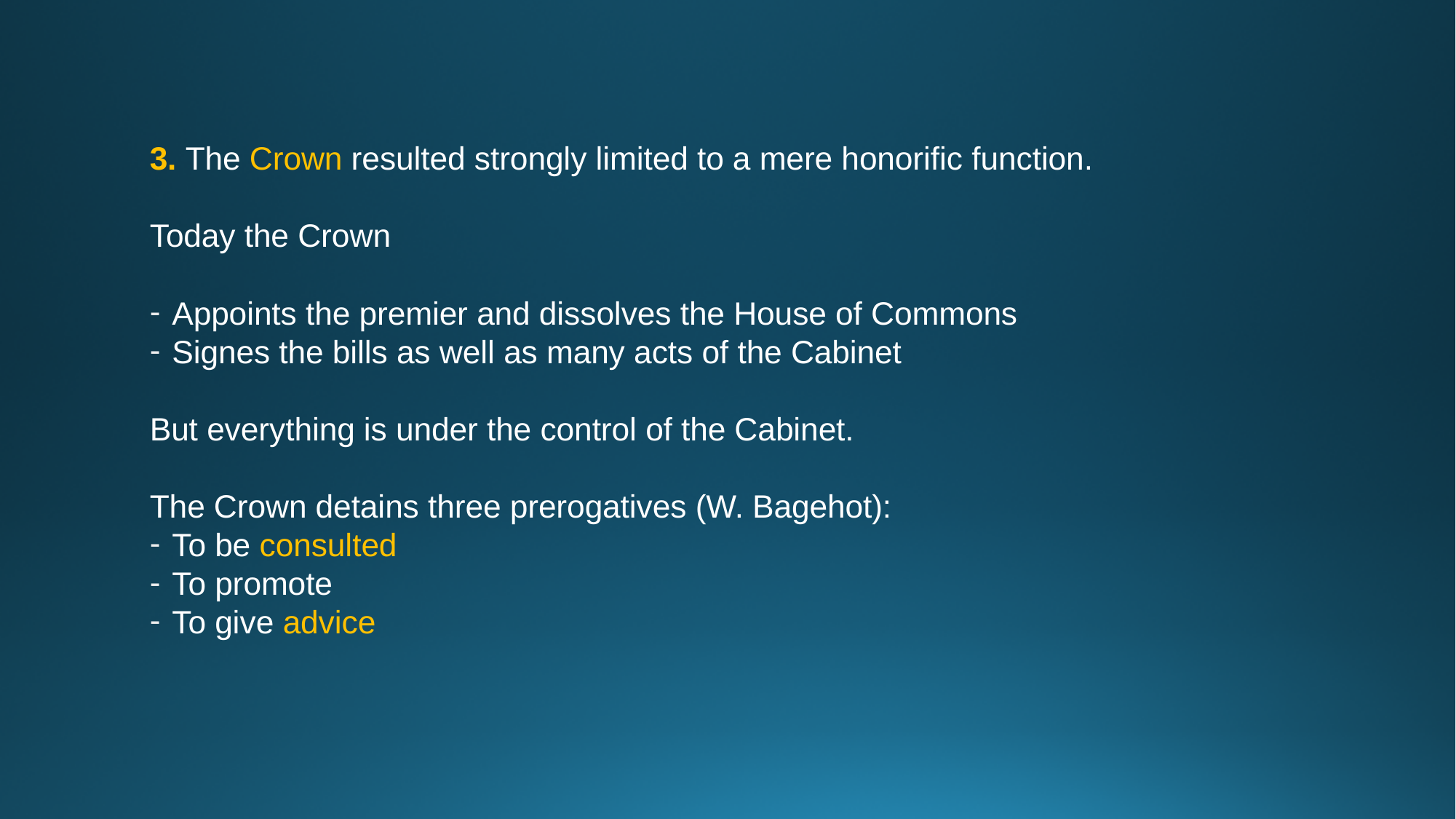

3. The Crown resulted strongly limited to a mere honorific function.

Today the Crown

Appoints the premier and dissolves the House of Commons
Signes the bills as well as many acts of the Cabinet

But everything is under the control of the Cabinet.

The Crown detains three prerogatives (W. Bagehot):
To be consulted
To promote
To give advice